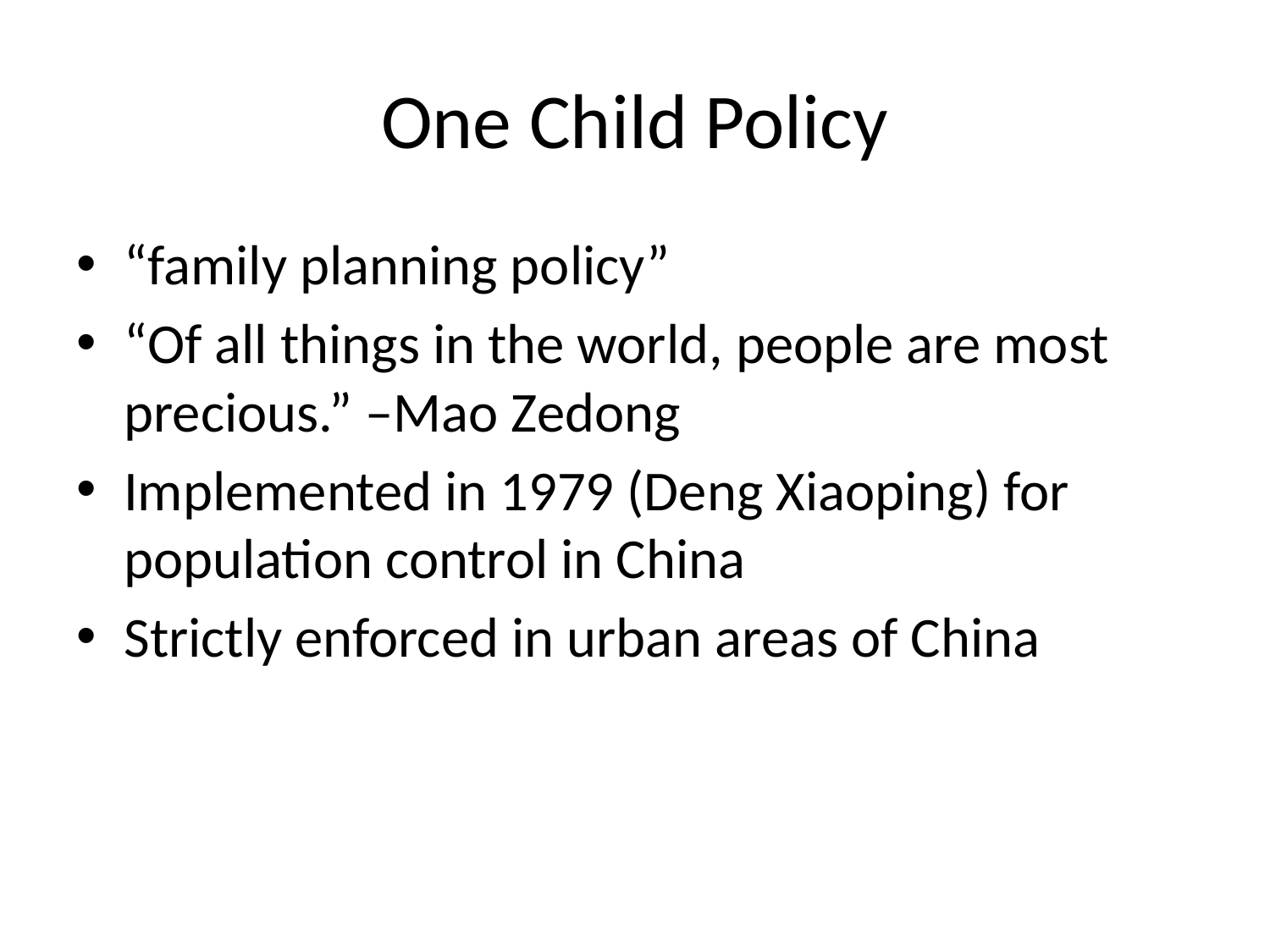

# One Child Policy
“family planning policy”
“Of all things in the world, people are most precious.” –Mao Zedong
Implemented in 1979 (Deng Xiaoping) for population control in China
Strictly enforced in urban areas of China